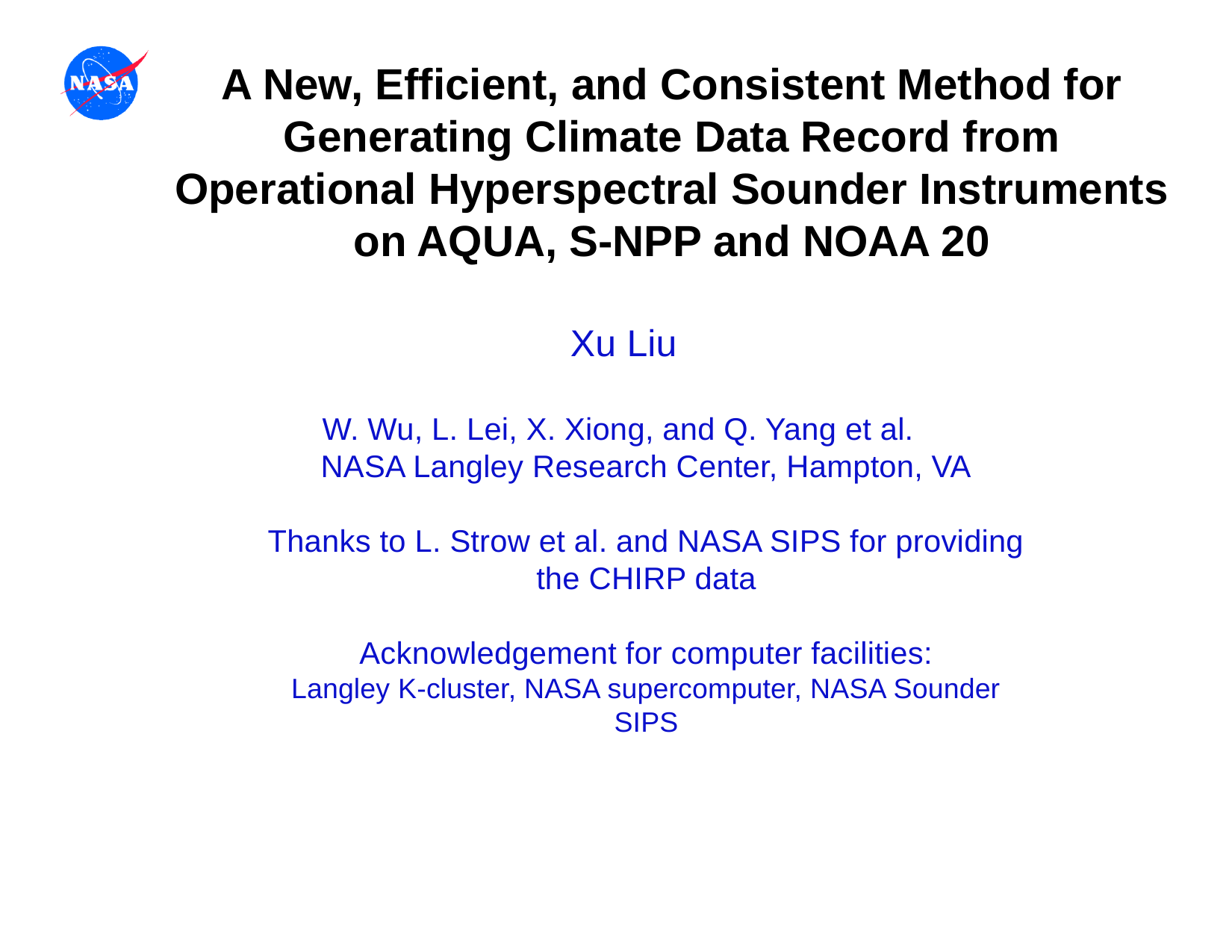

# A New, Efficient, and Consistent Method for Generating Climate Data Record from Operational Hyperspectral Sounder Instruments on AQUA, S-NPP and NOAA 20

 Xu Liu

W. Wu, L. Lei, X. Xiong, and Q. Yang et al.
NASA Langley Research Center, Hampton, VA

Thanks to L. Strow et al. and NASA SIPS for providing the CHIRP data

Acknowledgement for computer facilities:
Langley K-cluster, NASA supercomputer, NASA Sounder SIPS